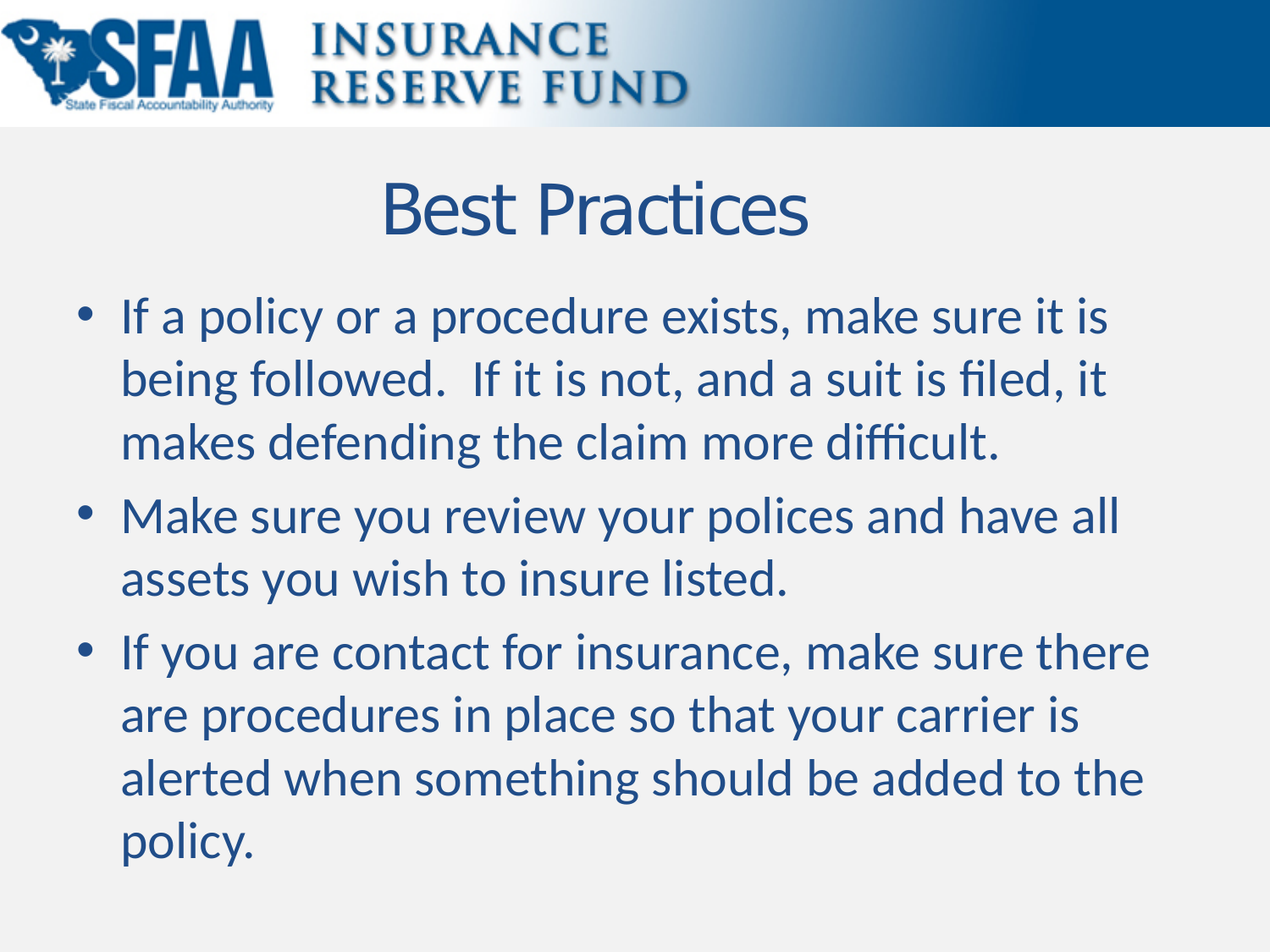

# Best Practices
If a policy or a procedure exists, make sure it is being followed.  If it is not, and a suit is filed, it makes defending the claim more difficult.
Make sure you review your polices and have all assets you wish to insure listed.
If you are contact for insurance, make sure there are procedures in place so that your carrier is alerted when something should be added to the policy.